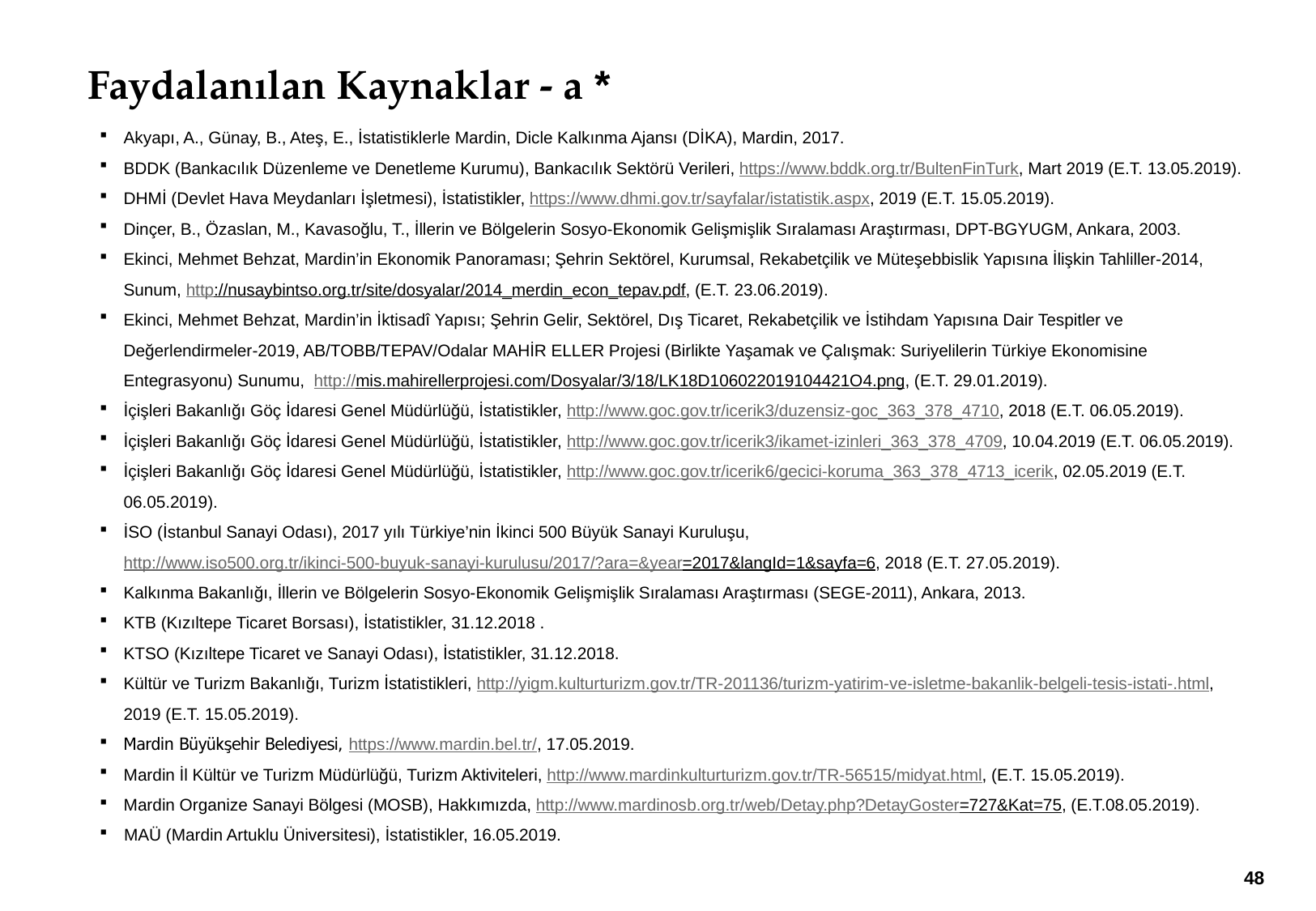

# * Faydalanılan Kaynaklar - a
Akyapı, A., Günay, B., Ateş, E., İstatistiklerle Mardin, Dicle Kalkınma Ajansı (DİKA), Mardin, 2017.
BDDK (Bankacılık Düzenleme ve Denetleme Kurumu), Bankacılık Sektörü Verileri, https://www.bddk.org.tr/BultenFinTurk, Mart 2019 (E.T. 13.05.2019).
DHMİ (Devlet Hava Meydanları İşletmesi), İstatistikler, https://www.dhmi.gov.tr/sayfalar/istatistik.aspx, 2019 (E.T. 15.05.2019).
Dinçer, B., Özaslan, M., Kavasoğlu, T., İllerin ve Bölgelerin Sosyo-Ekonomik Gelişmişlik Sıralaması Araştırması, DPT-BGYUGM, Ankara, 2003.
Ekinci, Mehmet Behzat, Mardin’in Ekonomik Panoraması; Şehrin Sektörel, Kurumsal, Rekabetçilik ve Müteşebbislik Yapısına İlişkin Tahliller-2014, Sunum, http://nusaybintso.org.tr/site/dosyalar/2014_merdin_econ_tepav.pdf, (E.T. 23.06.2019).
Ekinci, Mehmet Behzat, Mardin’in İktisadî Yapısı; Şehrin Gelir, Sektörel, Dış Ticaret, Rekabetçilik ve İstihdam Yapısına Dair Tespitler ve Değerlendirmeler-2019, AB/TOBB/TEPAV/Odalar MAHİR ELLER Projesi (Birlikte Yaşamak ve Çalışmak: Suriyelilerin Türkiye Ekonomisine Entegrasyonu) Sunumu,  http://mis.mahirellerprojesi.com/Dosyalar/3/18/LK18D106022019104421O4.png, (E.T. 29.01.2019).
İçişleri Bakanlığı Göç İdaresi Genel Müdürlüğü, İstatistikler, http://www.goc.gov.tr/icerik3/duzensiz-goc_363_378_4710, 2018 (E.T. 06.05.2019).
İçişleri Bakanlığı Göç İdaresi Genel Müdürlüğü, İstatistikler, http://www.goc.gov.tr/icerik3/ikamet-izinleri_363_378_4709, 10.04.2019 (E.T. 06.05.2019).
İçişleri Bakanlığı Göç İdaresi Genel Müdürlüğü, İstatistikler, http://www.goc.gov.tr/icerik6/gecici-koruma_363_378_4713_icerik, 02.05.2019 (E.T. 06.05.2019).
İSO (İstanbul Sanayi Odası), 2017 yılı Türkiye’nin İkinci 500 Büyük Sanayi Kuruluşu, http://www.iso500.org.tr/ikinci-500-buyuk-sanayi-kurulusu/2017/?ara=&year=2017&langId=1&sayfa=6, 2018 (E.T. 27.05.2019).
Kalkınma Bakanlığı, İllerin ve Bölgelerin Sosyo-Ekonomik Gelişmişlik Sıralaması Araştırması (SEGE-2011), Ankara, 2013.
KTB (Kızıltepe Ticaret Borsası), İstatistikler, 31.12.2018 .
KTSO (Kızıltepe Ticaret ve Sanayi Odası), İstatistikler, 31.12.2018.
Kültür ve Turizm Bakanlığı, Turizm İstatistikleri, http://yigm.kulturturizm.gov.tr/TR-201136/turizm-yatirim-ve-isletme-bakanlik-belgeli-tesis-istati-.html, 2019 (E.T. 15.05.2019).
Mardin Büyükşehir Belediyesi, https://www.mardin.bel.tr/, 17.05.2019.
Mardin İl Kültür ve Turizm Müdürlüğü, Turizm Aktiviteleri, http://www.mardinkulturturizm.gov.tr/TR-56515/midyat.html, (E.T. 15.05.2019).
Mardin Organize Sanayi Bölgesi (MOSB), Hakkımızda, http://www.mardinosb.org.tr/web/Detay.php?DetayGoster=727&Kat=75, (E.T.08.05.2019).
MAÜ (Mardin Artuklu Üniversitesi), İstatistikler, 16.05.2019.
48